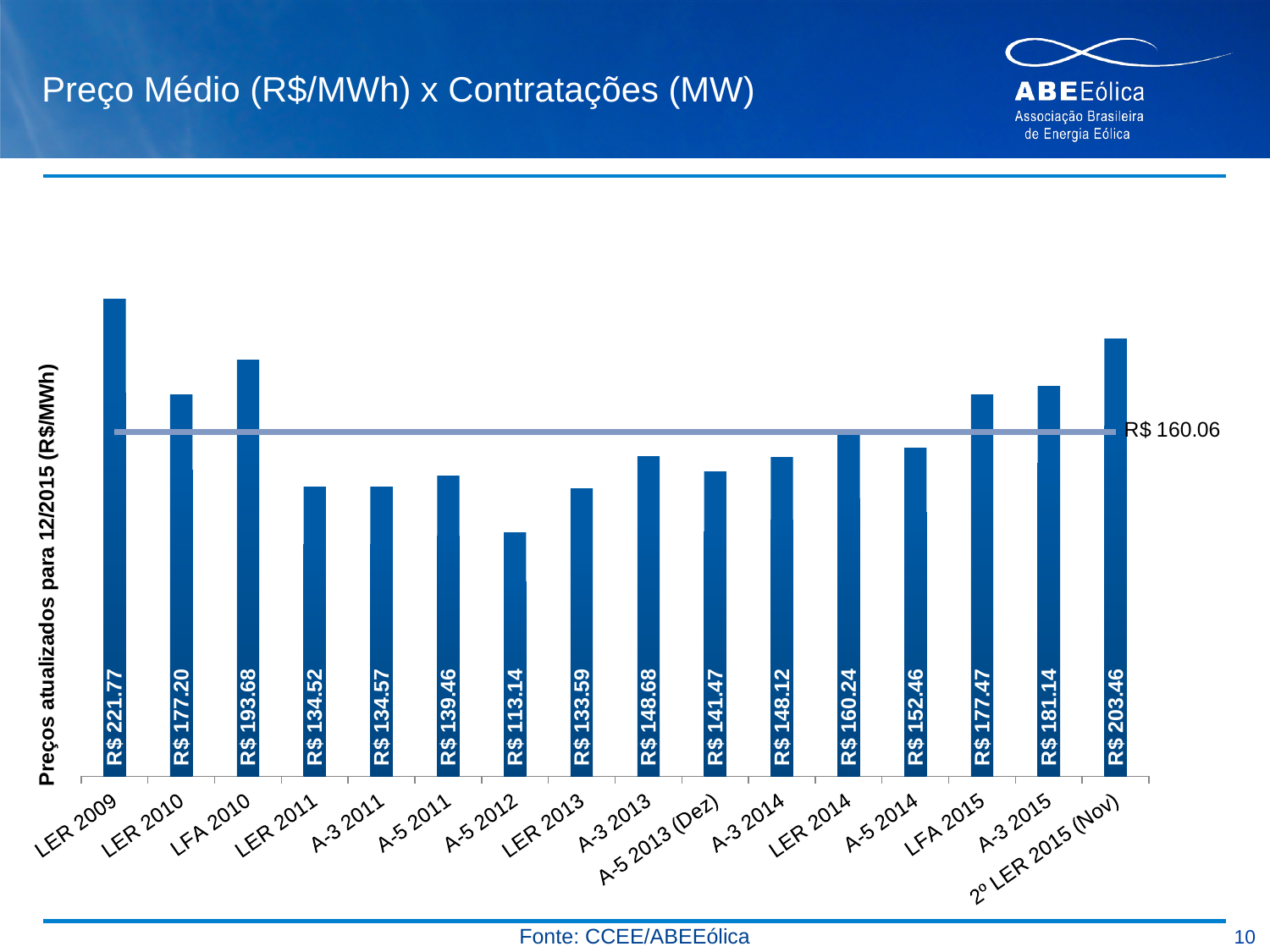

# Preço Médio (R$/MWh) x Contratações (MW)

### Chart

| Category |  |  |
|---|---|---|
| LER 2009 | 221.77 | 160.06062500000002 |
| LER 2010 | 177.2 | 160.06062500000002 |
| LFA 2010 | 193.68 | 160.06062500000002 |
| LER 2011 | 134.52 | 160.06062500000002 |
| A-3 2011 | 134.57 | 160.06062500000002 |
| A-5 2011 | 139.46 | 160.06062500000002 |
| A-5 2012 | 113.14 | 160.06062500000002 |
| LER 2013 | 133.59 | 160.06062500000002 |
| A-3 2013 | 148.68 | 160.06062500000002 |
| A-5 2013 (Dez) | 141.47 | 160.06062500000002 |
| A-3 2014 | 148.12 | 160.06062500000002 |
| LER 2014 | 160.24 | 160.06062500000002 |
| A-5 2014 | 152.46 | 160.06062500000002 |
| LFA 2015 | 177.47 | 160.06062500000002 |
| A-3 2015 | 181.14 | 160.06062500000002 |
| 2º LER 2015 (Nov) | 203.46 | 160.06062500000002 |
Fonte: CCEE/ABEEólica
10